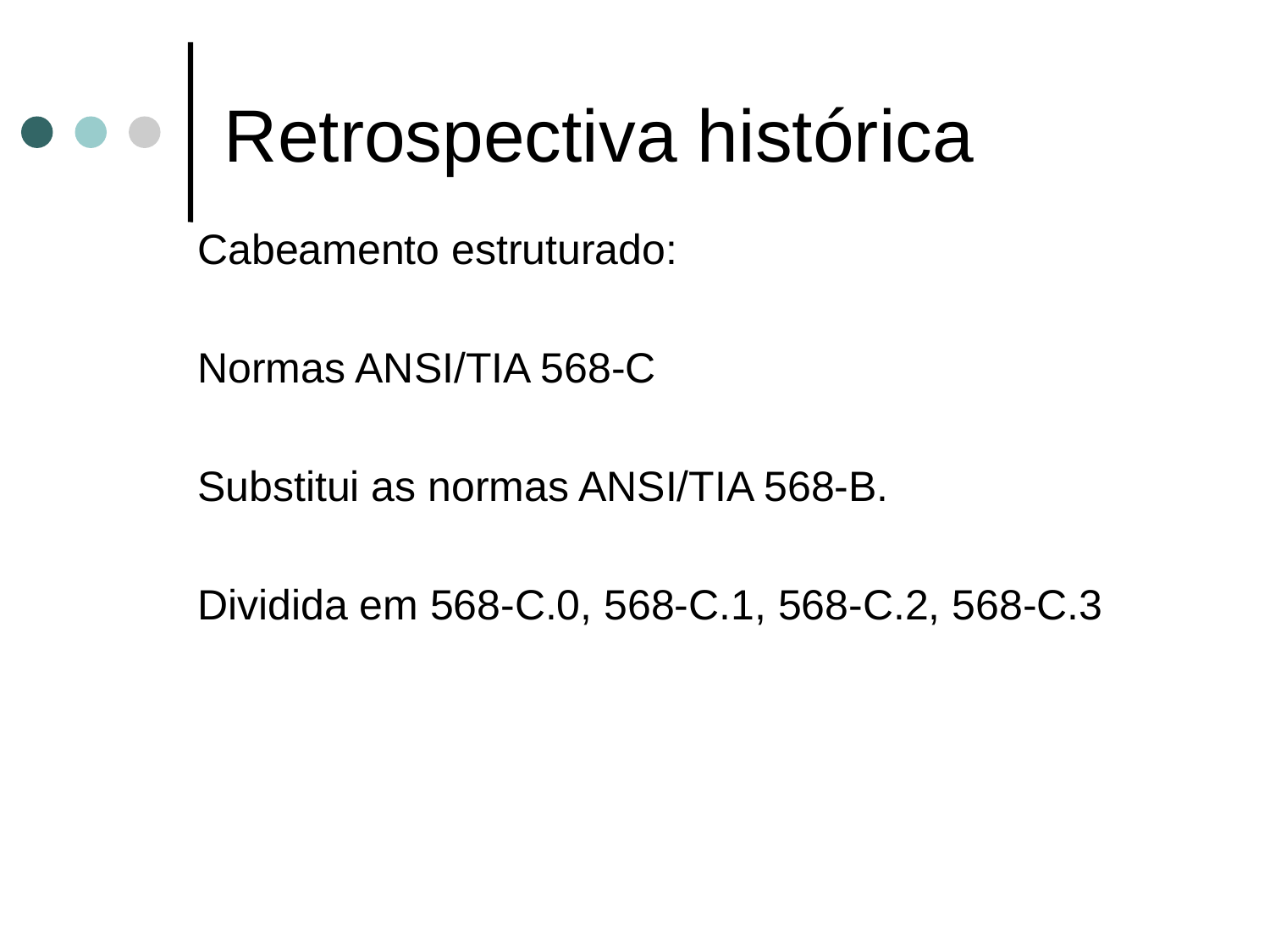

# Retrospectiva histórica
Cabeamento estruturado:

Normas ANSI/TIA 568-C

Substitui as normas ANSI/TIA 568-B.

Dividida em 568-C.0, 568-C.1, 568-C.2, 568-C.3